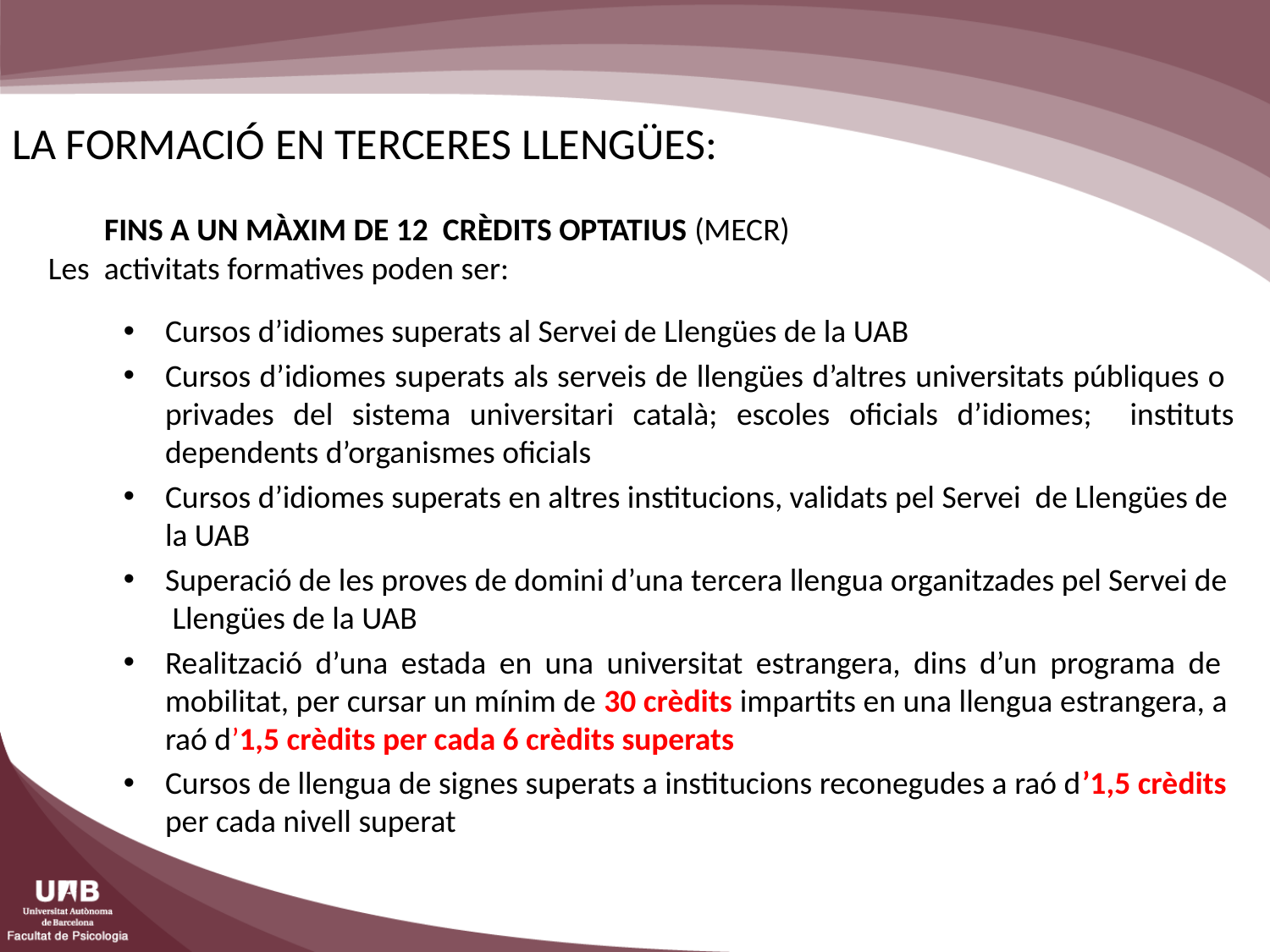

LA FORMACIÓ EN TERCERES LLENGÜES:

	FINS A UN MÀXIM DE 12  CRÈDITS OPTATIUS (MECR)
     Les  activitats formatives poden ser:
Cursos d’idiomes superats al Servei de Llengües de la UAB
Cursos d’idiomes superats als serveis de llengües d’altres universitats públiques o  privades del sistema universitari català; escoles oficials d’idiomes;  instituts dependents d’organismes oficials
Cursos d’idiomes superats en altres institucions, validats pel Servei  de Llengües de la UAB
Superació de les proves de domini d’una tercera llengua organitzades pel Servei de  Llengües de la UAB
Realització d’una estada en una universitat estrangera, dins d’un programa de  mobilitat, per cursar un mínim de 30 crèdits impartits en una llengua estrangera, a  raó d’1,5 crèdits per cada 6 crèdits superats
Cursos de llengua de signes superats a institucions reconegudes a raó d’1,5 crèdits  per cada nivell superat